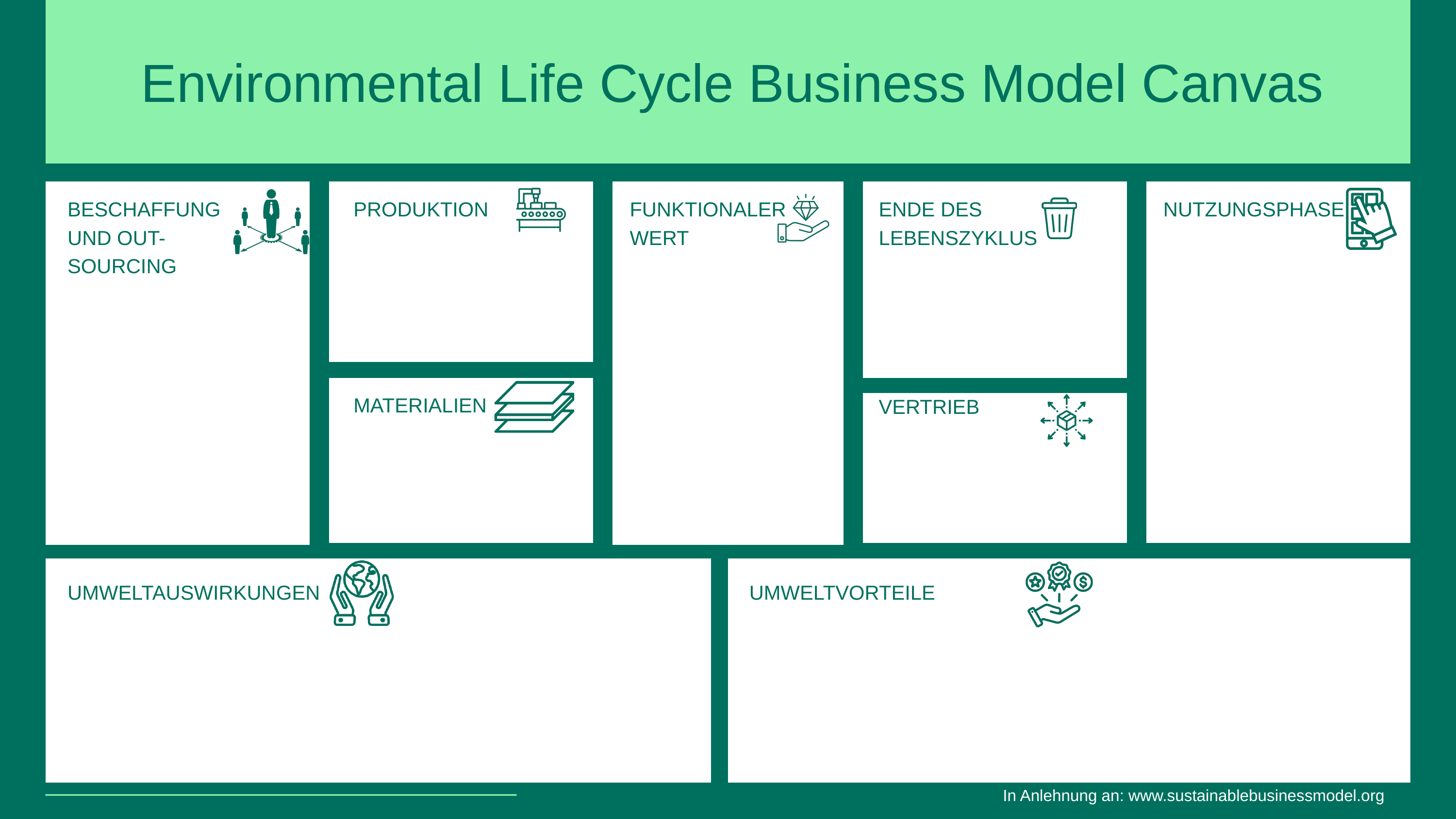

Environmental Life Cycle Business Model Canvas

BESCHAFFUNG UND OUT-SOURCING

PRODUKTION
FUNKTIONALER WERT
ENDE DES LEBENSZYKLUS
NUTZUNGSPHASE

MATERIALIEN
VERTRIEB

UMWELTAUSWIRKUNGEN
UMWELTVORTEILE
In Anlehnung an: www.sustainablebusinessmodel.org